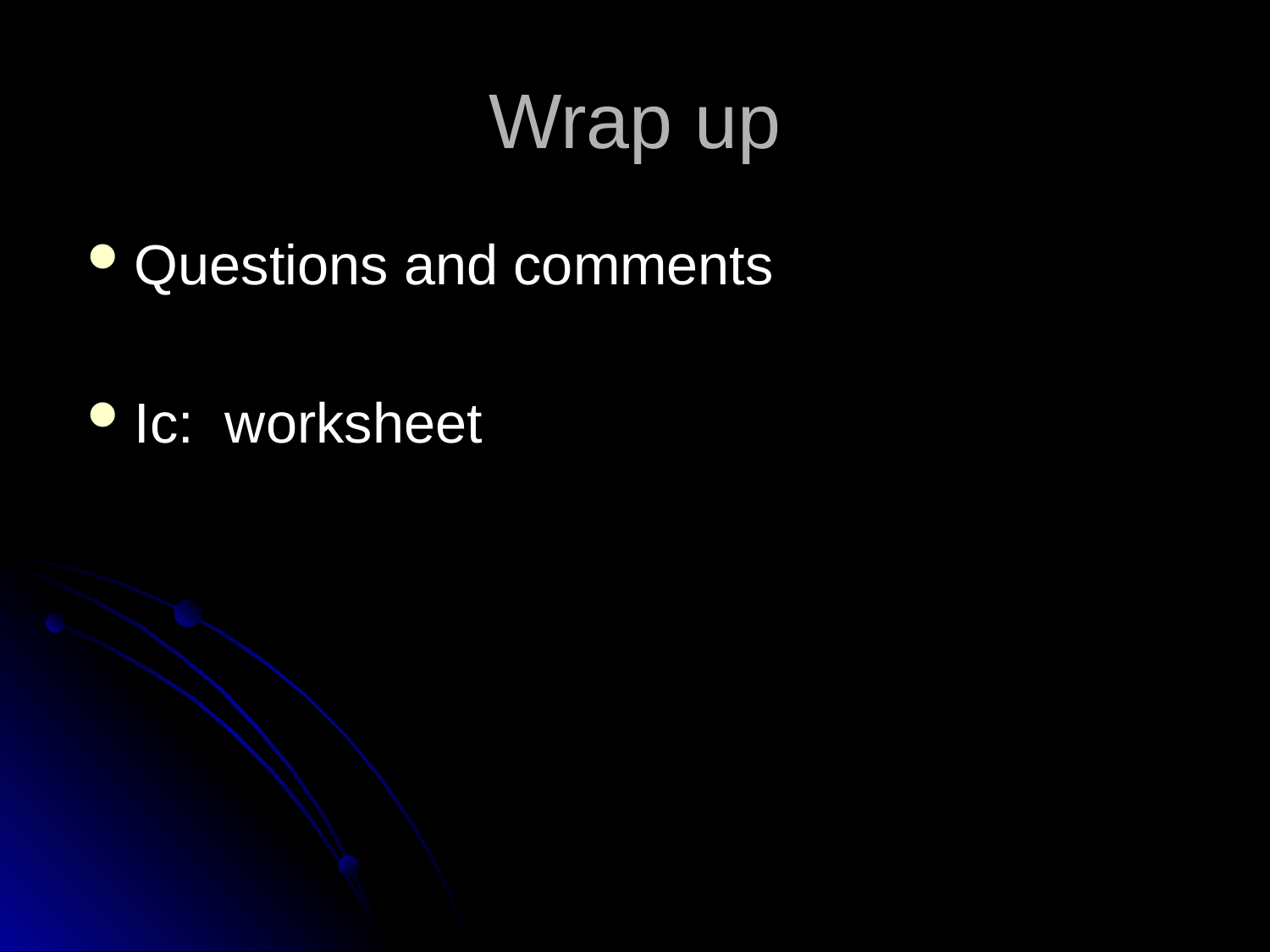

# Wrap up
Questions and comments

Ic:  worksheet